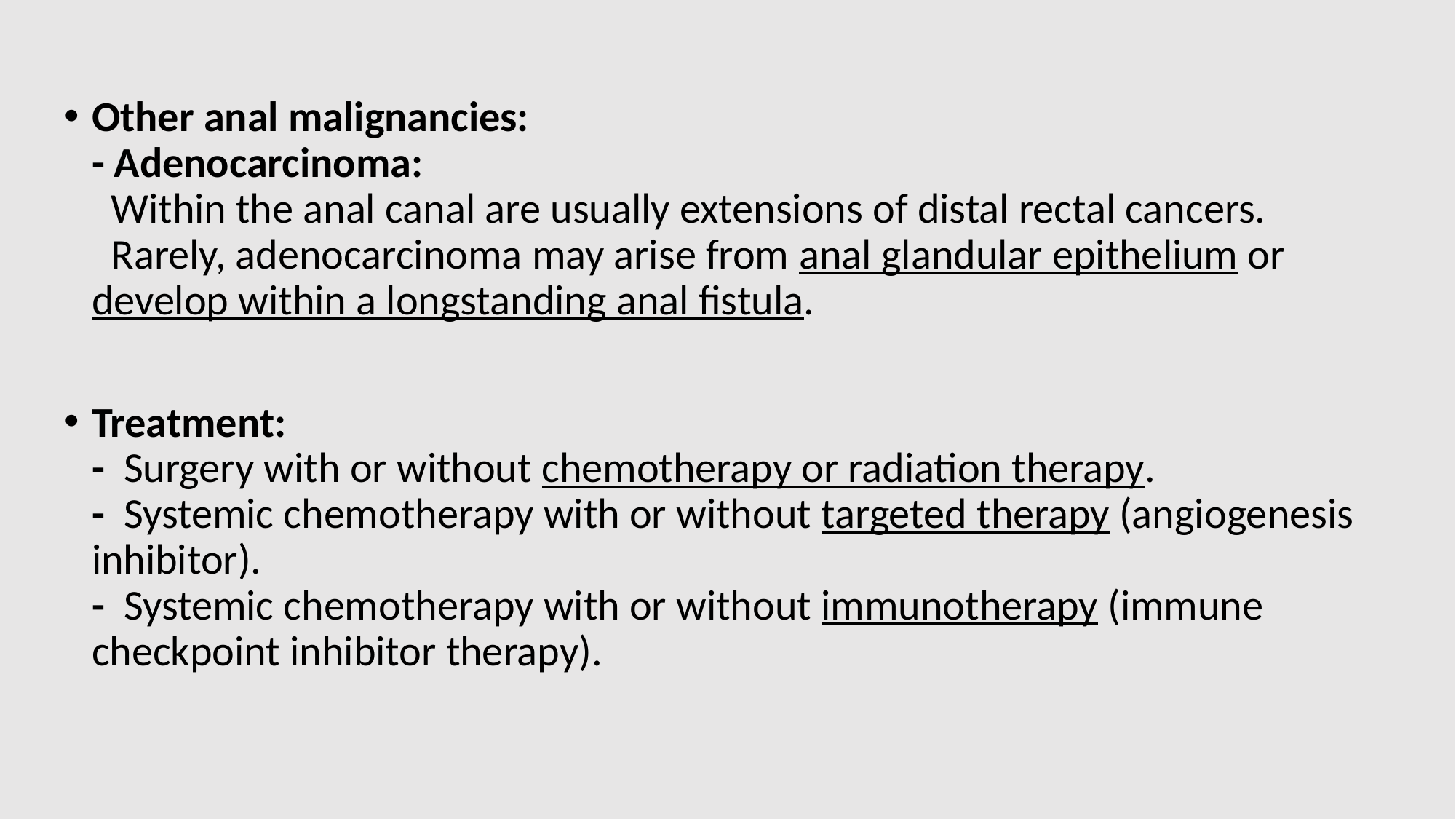

Other anal malignancies:
- Adenocarcinoma:
  Within the anal canal are usually extensions of distal rectal cancers.
  Rarely, adenocarcinoma may arise from anal glandular epithelium or develop within a longstanding anal fistula.

Treatment:
-  Surgery with or without chemotherapy or radiation therapy.
-  Systemic chemotherapy with or without targeted therapy (angiogenesis inhibitor).
-  Systemic chemotherapy with or without immunotherapy (immune checkpoint inhibitor therapy).